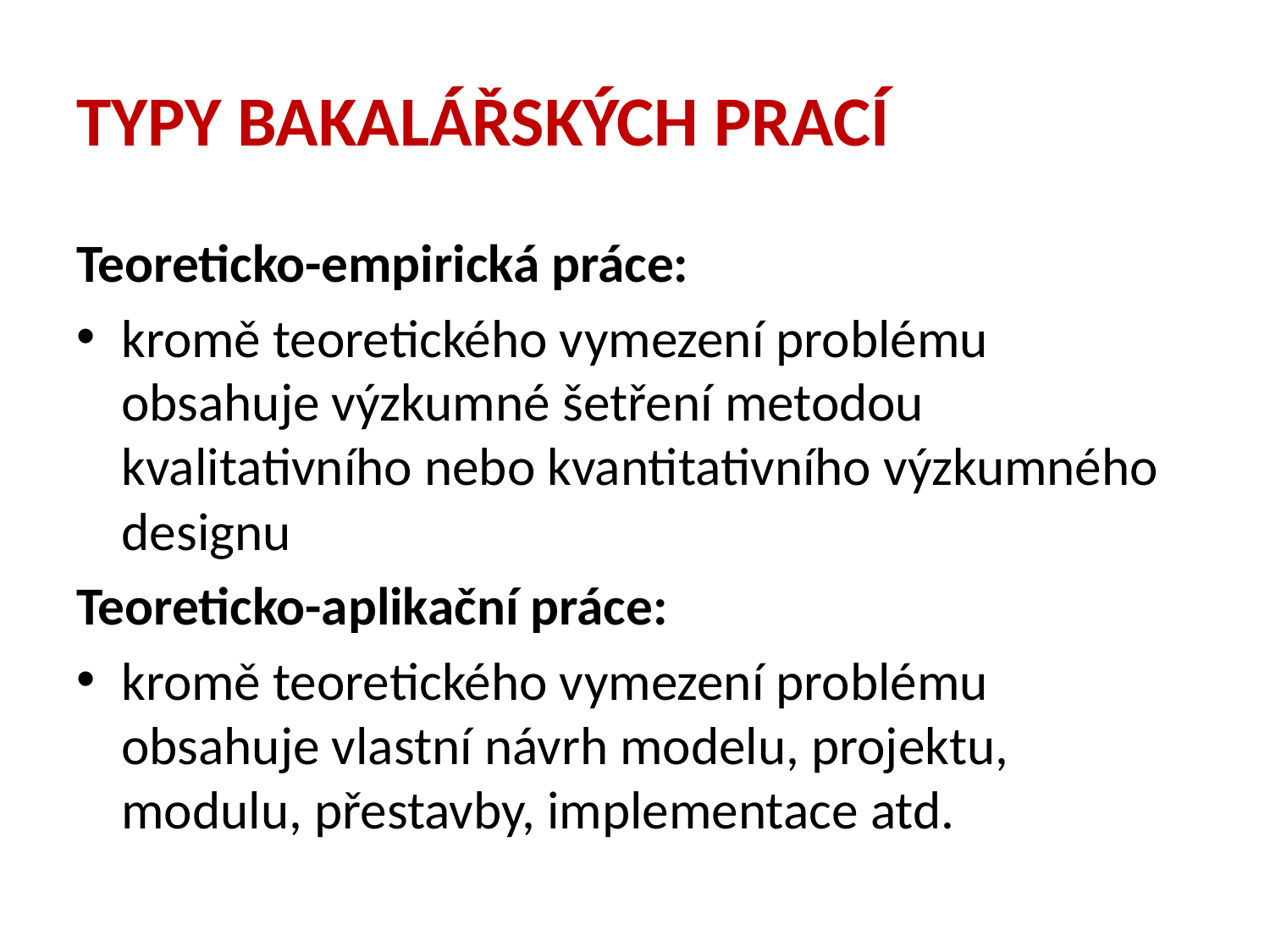

# Typy bakalářských prací
Teoreticko-empirická práce:
kromě teoretického vymezení problému obsahuje výzkumné šetření metodou kvalitativního nebo kvantitativního výzkumného designu
Teoreticko-aplikační práce:
kromě teoretického vymezení problému obsahuje vlastní návrh modelu, projektu, modulu, přestavby, implementace atd.